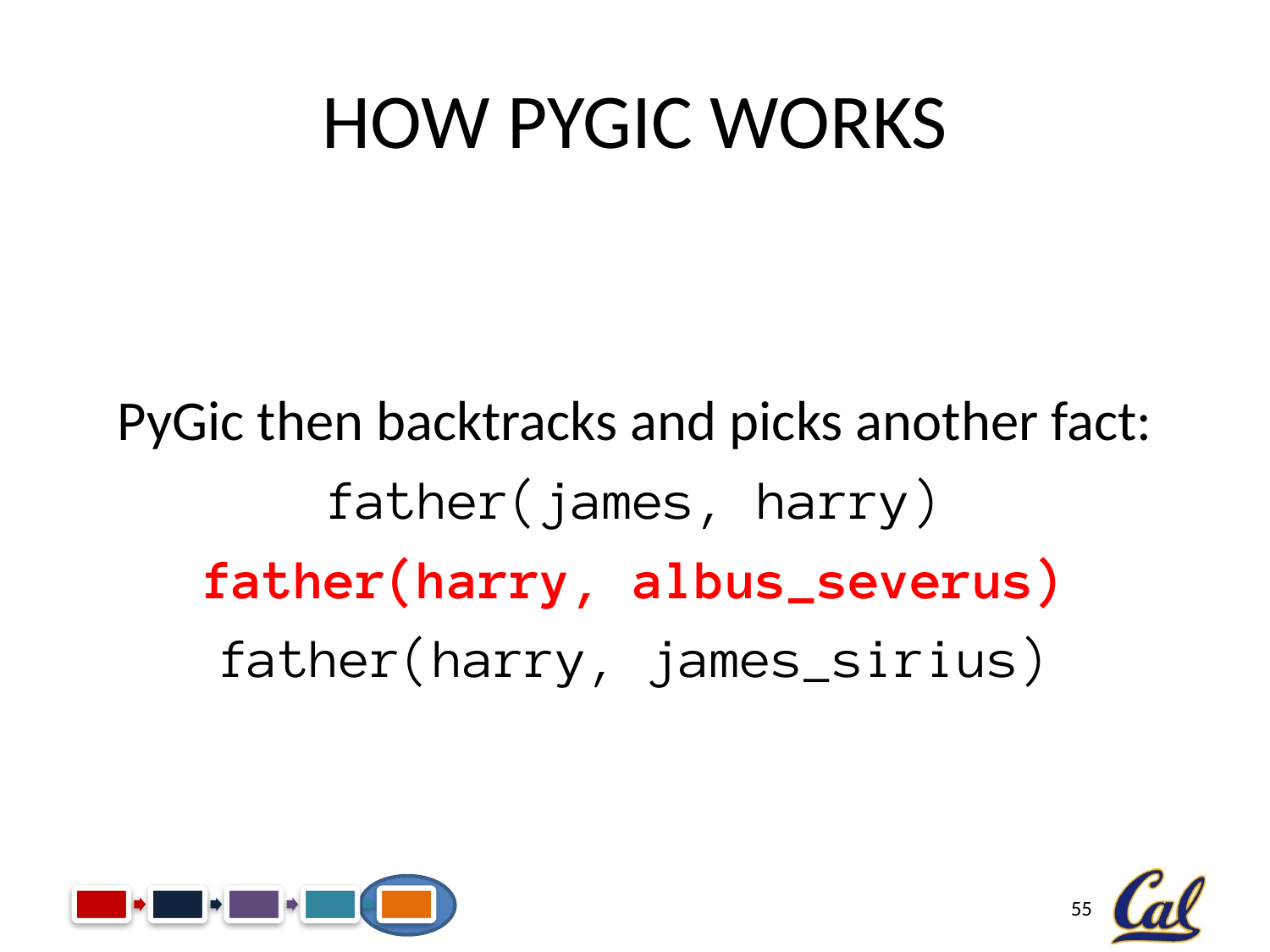

# How PyGic Works
PyGic then backtracks and picks another fact:
father(james, harry)
father(harry, albus_severus)
father(harry, james_sirius)